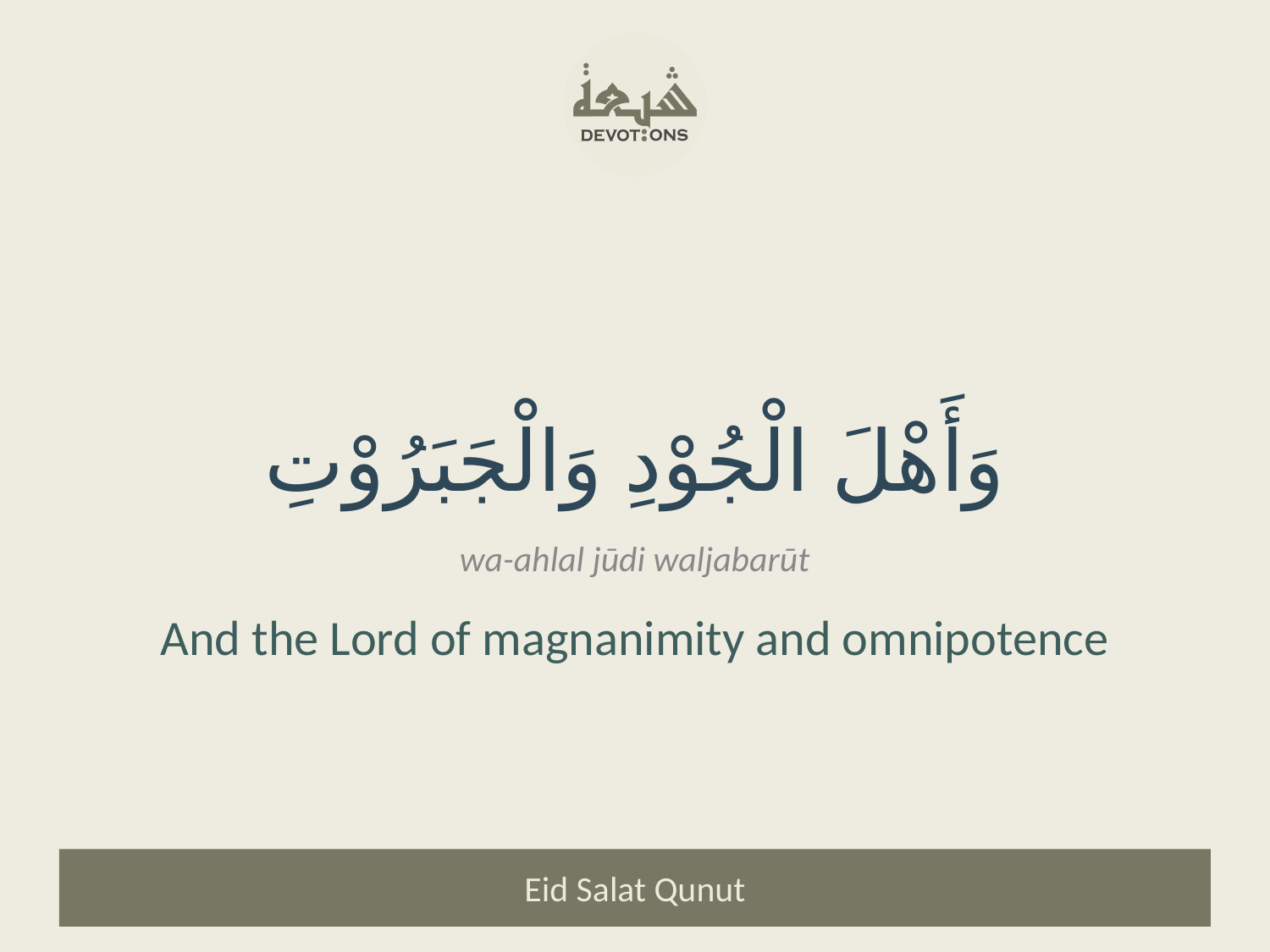

وَأَهْلَ الْجُوْدِ وَالْجَبَرُوْتِ
wa-ahlal jūdi waljabarūt
And the Lord of magnanimity and omnipotence
Eid Salat Qunut